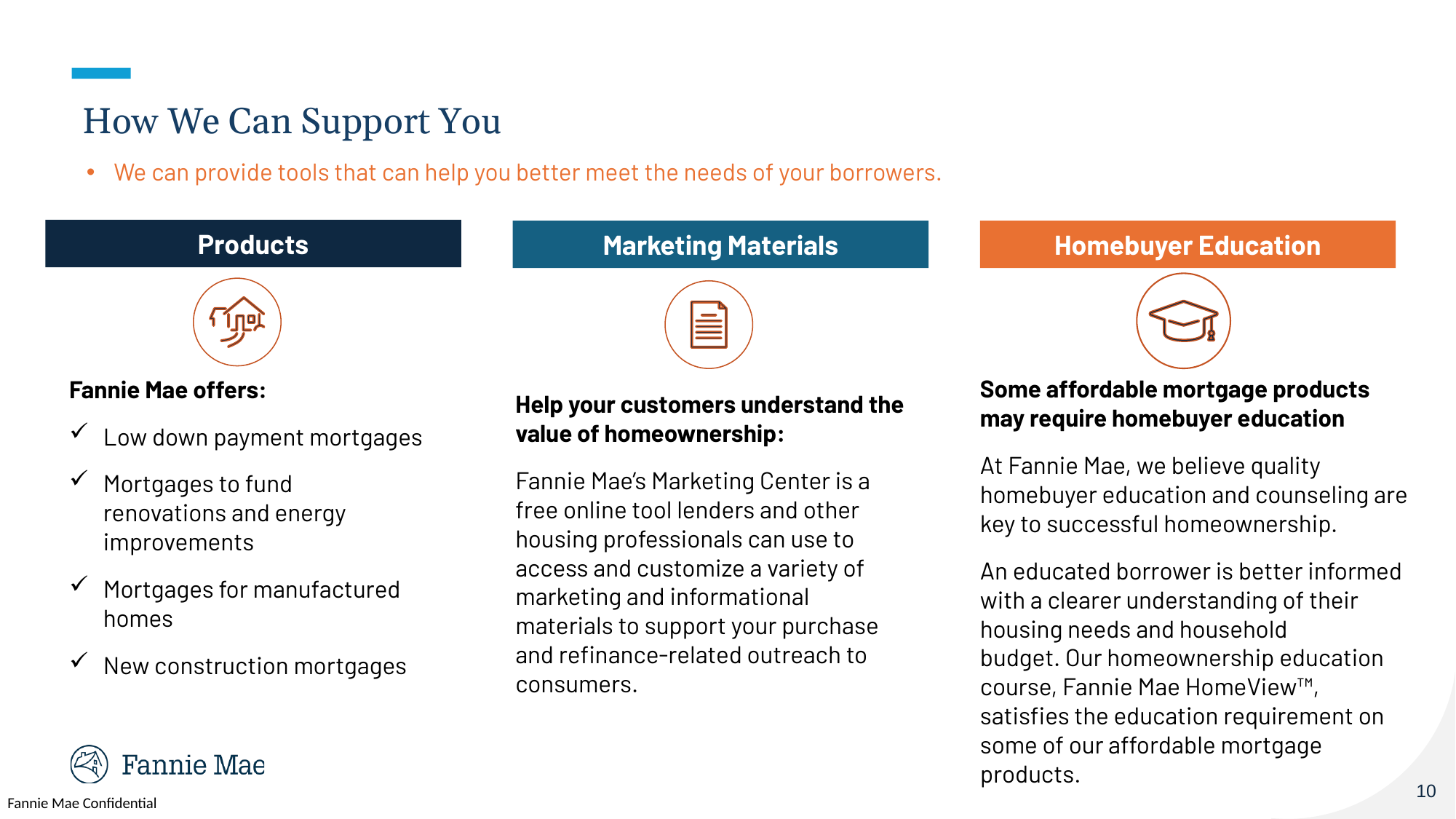

# How We Can Support You
We can provide tools that can help you better meet the needs of your borrowers.
Products
Marketing Materials
Homebuyer Education

Some affordable mortgage products may require homebuyer education
At Fannie Mae, we believe quality homebuyer education and counseling are key to successful homeownership.
An educated borrower is better informed with a clearer understanding of their housing needs and household budget. Our homeownership education course, Fannie Mae HomeView™, satisfies the education requirement on some of our affordable mortgage products.
Fannie Mae offers:
Low down payment mortgages
Mortgages to fund renovations and energy improvements
Mortgages for manufactured homes
New construction mortgages

Help your customers understand the value of homeownership:
Fannie Mae’s Marketing Center is a free online tool lenders and other housing professionals can use to access and customize a variety of marketing and informational materials to support your purchase and refinance-related outreach to consumers.